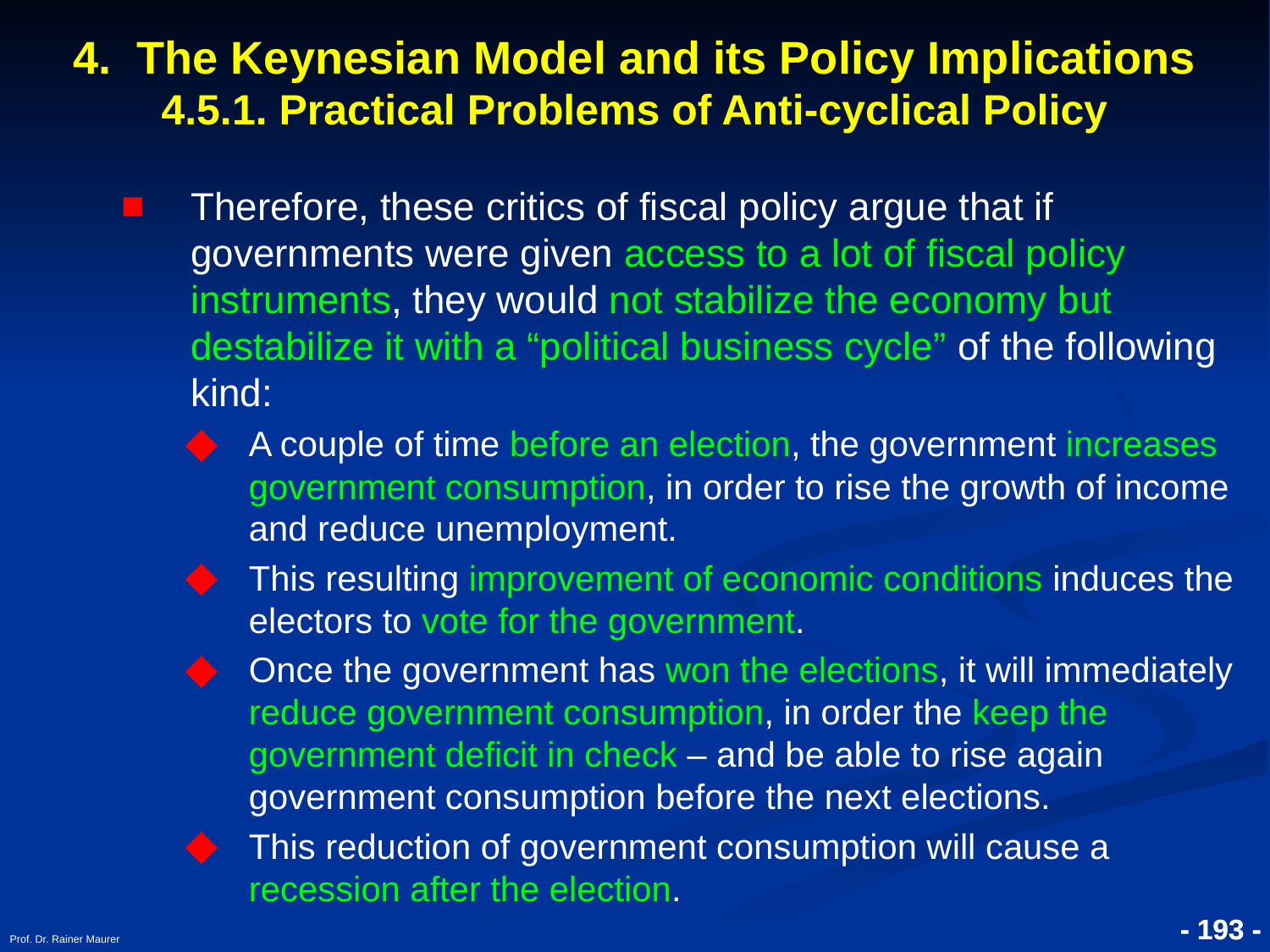

4.  The Keynesian Model and its Policy Implications
4.5.1. Practical Problems of Anti-cyclical Policy
Therefore, these critics of fiscal policy argue that if governments were given access to a lot of fiscal policy instruments, they would not stabilize the economy but destabilize it with a “political business cycle” of the following kind:
A couple of time before an election, the government increases government consumption, in order to rise the growth of income and reduce unemployment.
This resulting improvement of economic conditions induces the electors to vote for the government.
Once the government has won the elections, it will immediately reduce government consumption, in order the keep the government deficit in check – and be able to rise again government consumption before the next elections.
This reduction of government consumption will cause a recession after the election.
Prof. Dr. Rainer Maurer
- 193 -
- 193 -